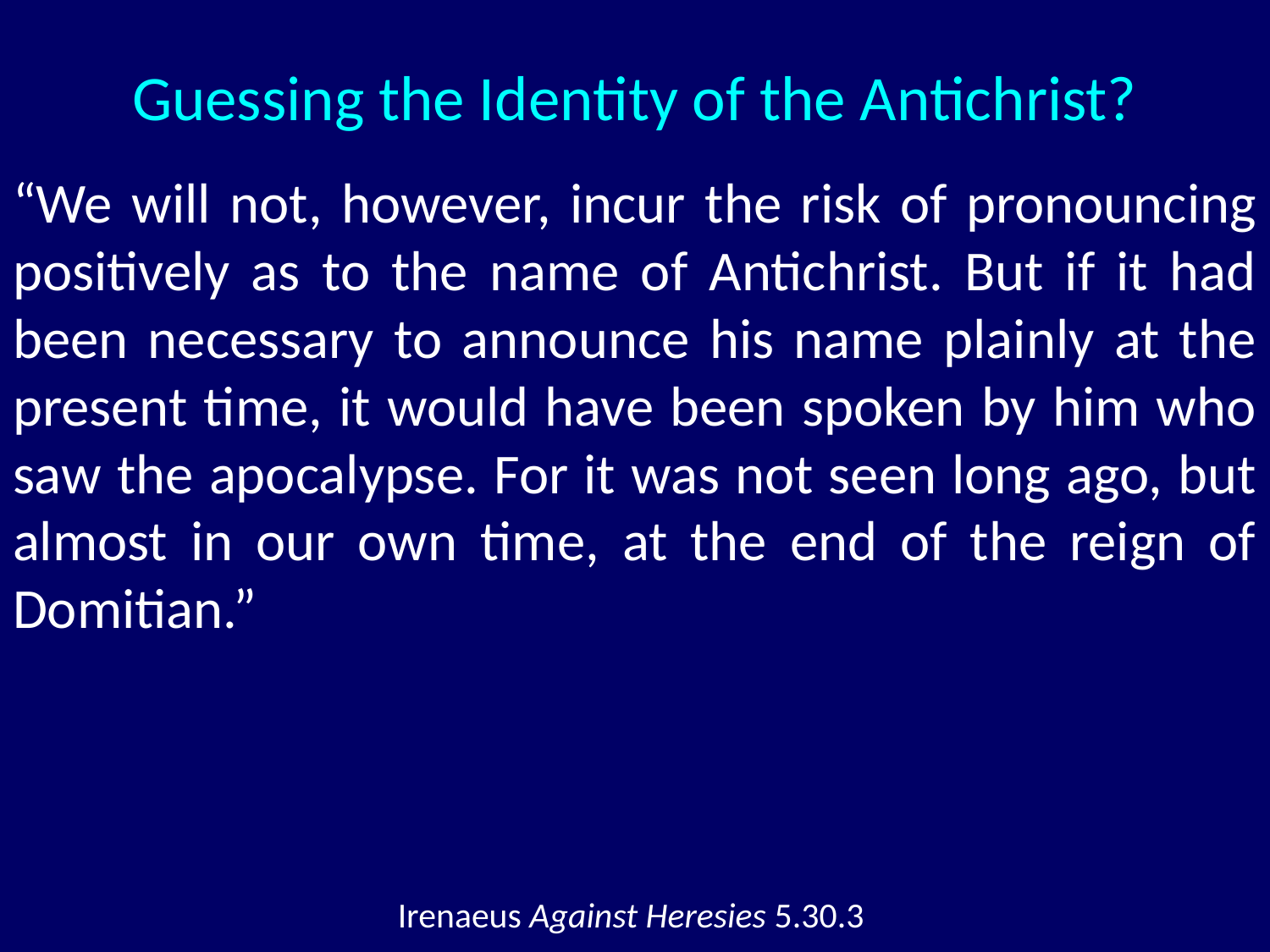

# Guessing the Identity of the Antichrist?
“We will not, however, incur the risk of pronouncing positively as to the name of Antichrist. But if it had been necessary to announce his name plainly at the present time, it would have been spoken by him who saw the apocalypse. For it was not seen long ago, but almost in our own time, at the end of the reign of Domitian.”
Irenaeus Against Heresies 5.30.3